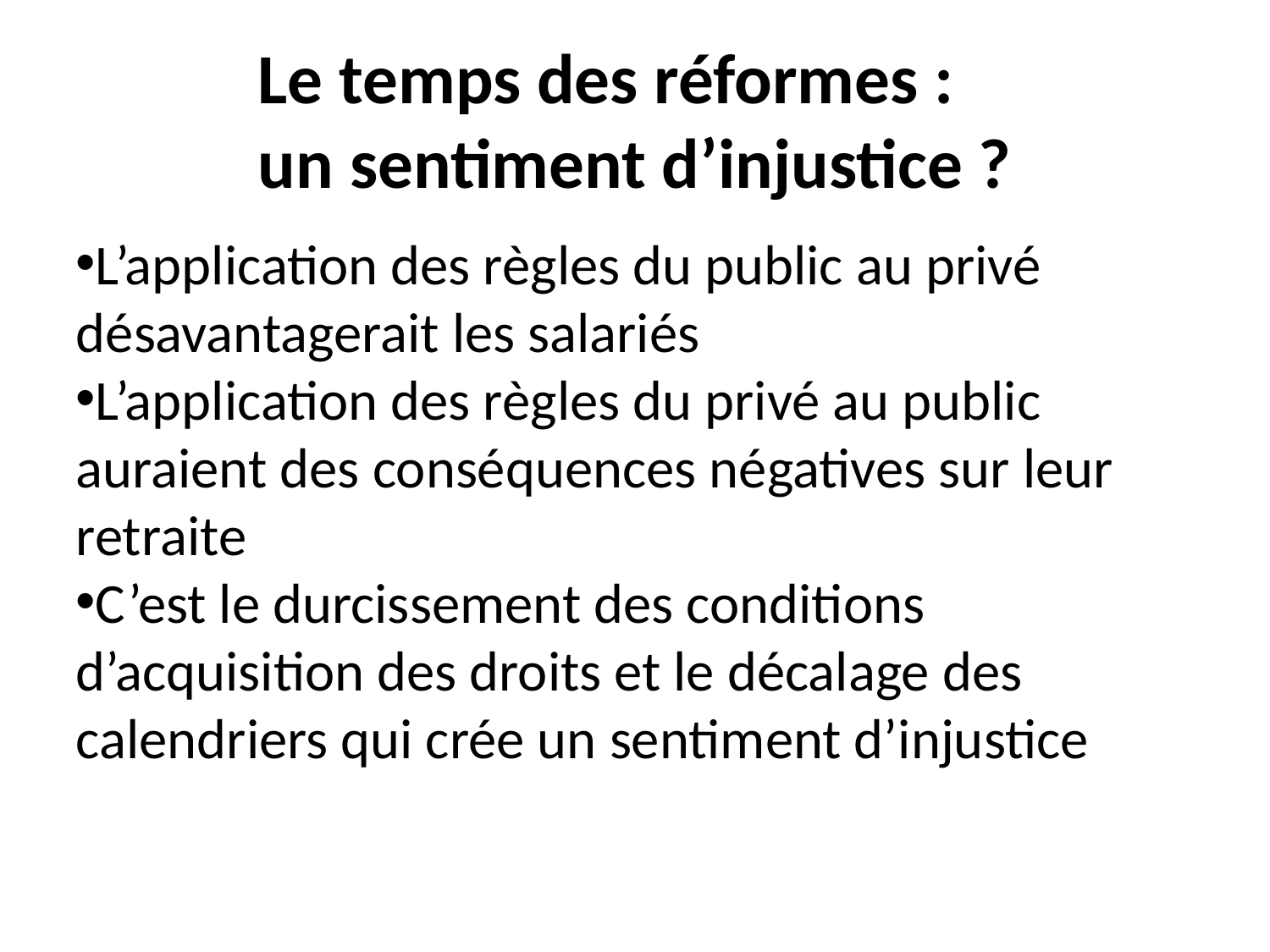

Le temps des réformes :
un sentiment d’injustice ?
L’application des règles du public au privé désavantagerait les salariés
L’application des règles du privé au public auraient des conséquences négatives sur leur retraite
C’est le durcissement des conditions d’acquisition des droits et le décalage des calendriers qui crée un sentiment d’injustice